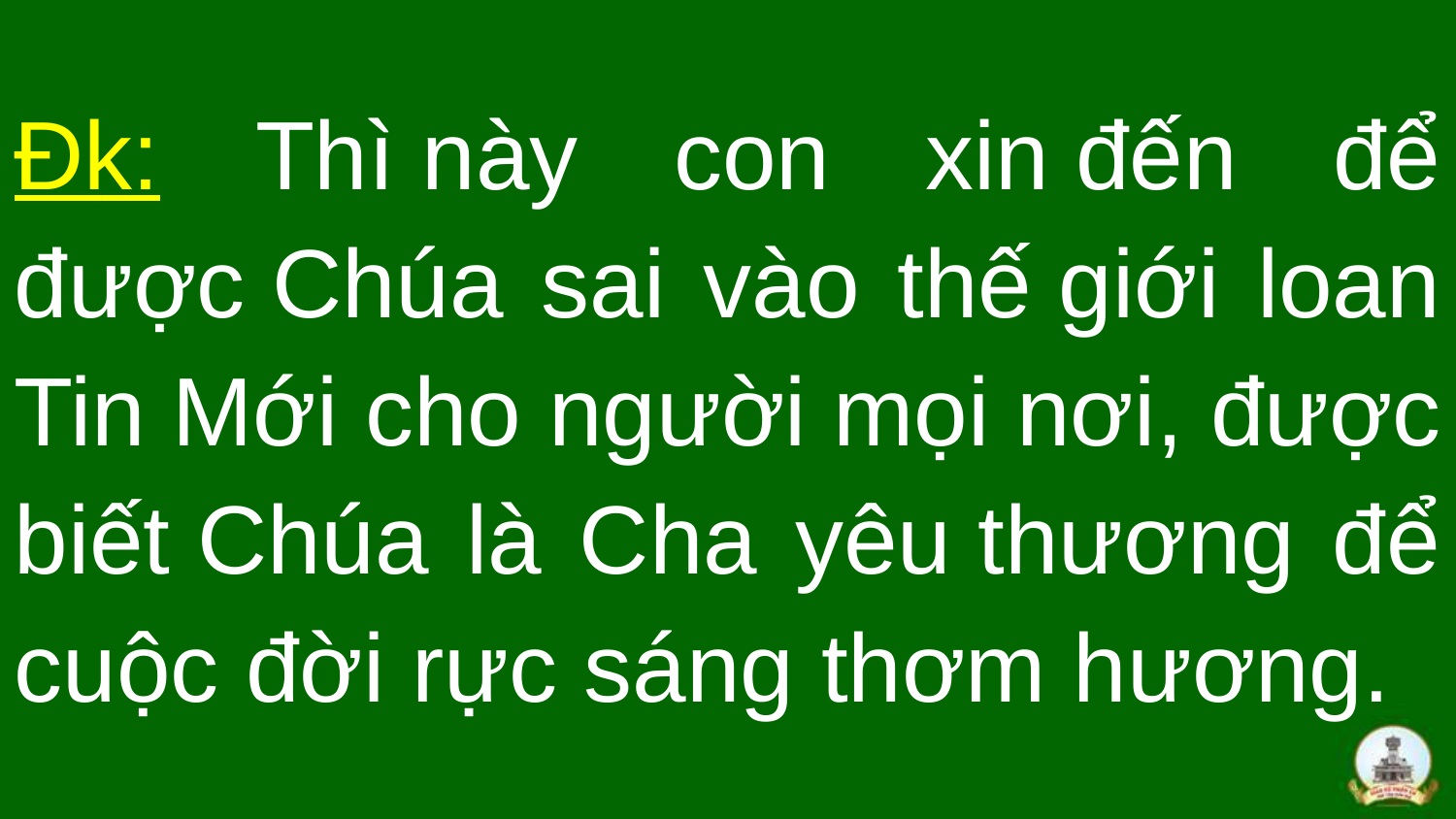

Đk: Thì này con xin đến để được Chúa sai vào thế giới loan Tin Mới cho người mọi nơi, được biết Chúa là Cha yêu thương để cuộc đời rực sáng thơm hương.